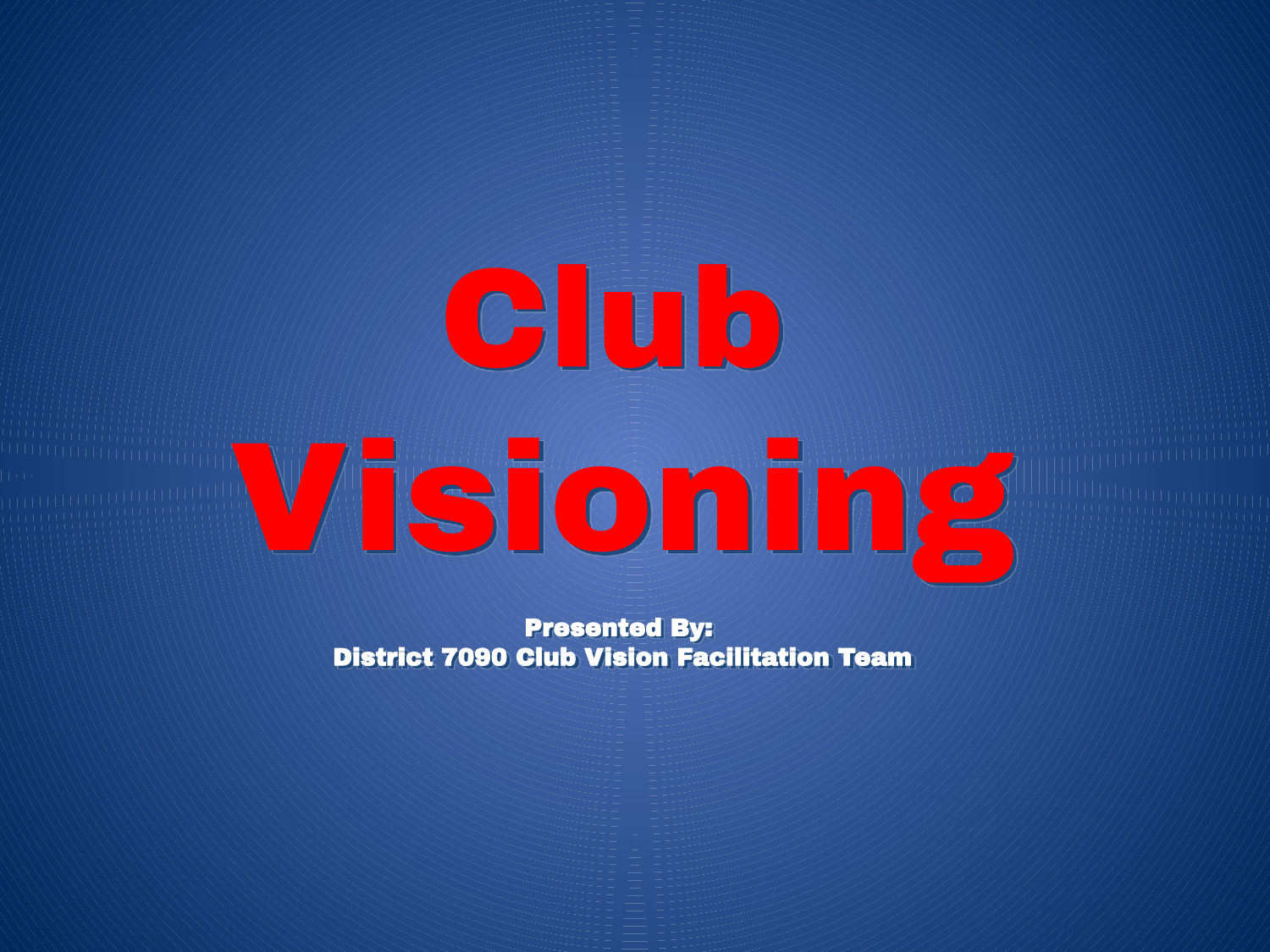

Club
Visioning

Presented By:
District 7090 Club Vision Facilitation Team